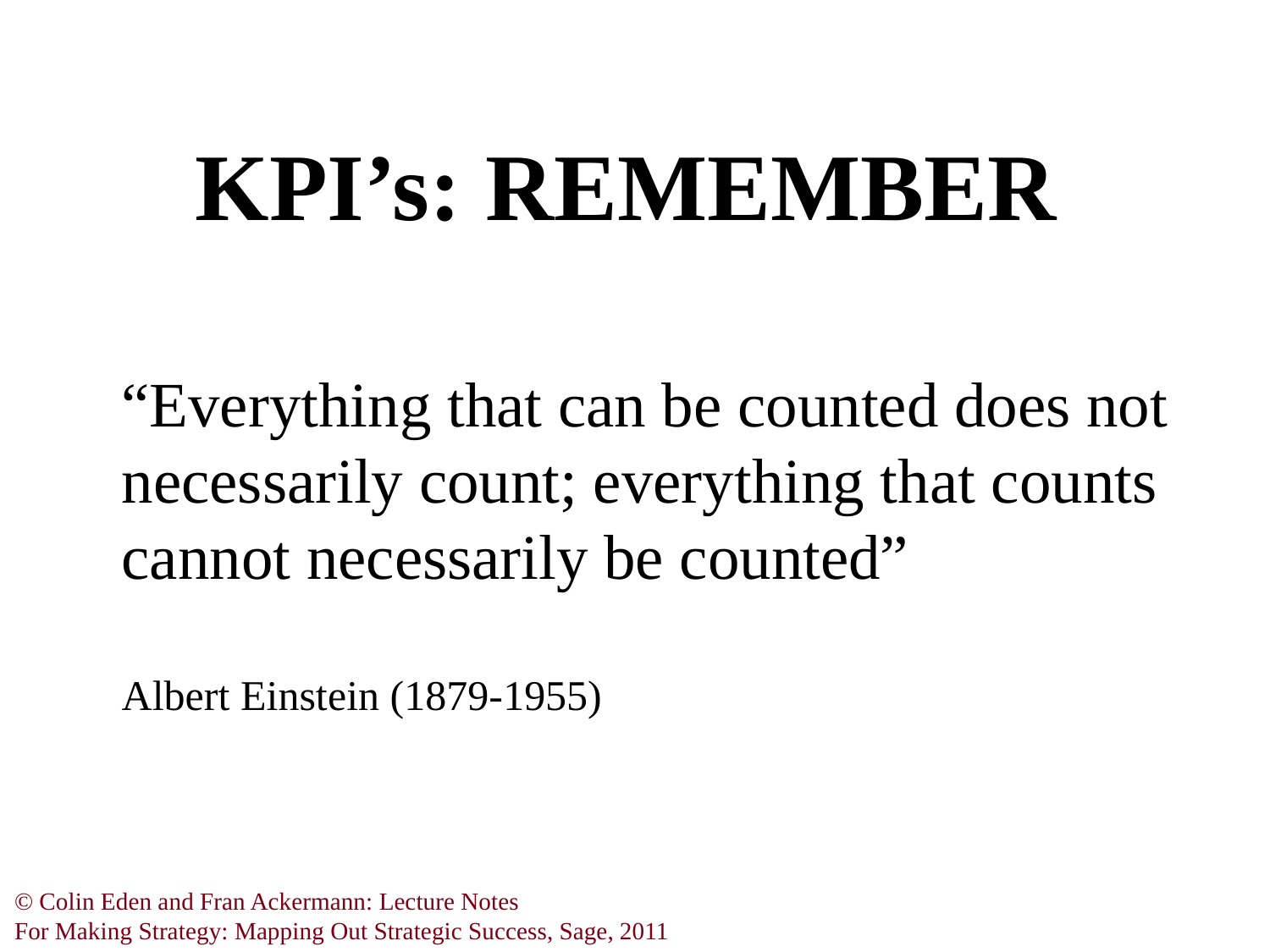

KPI’s: REMEMBER
“Everything that can be counted does not necessarily count; everything that counts cannot necessarily be counted”

Albert Einstein (1879-1955)